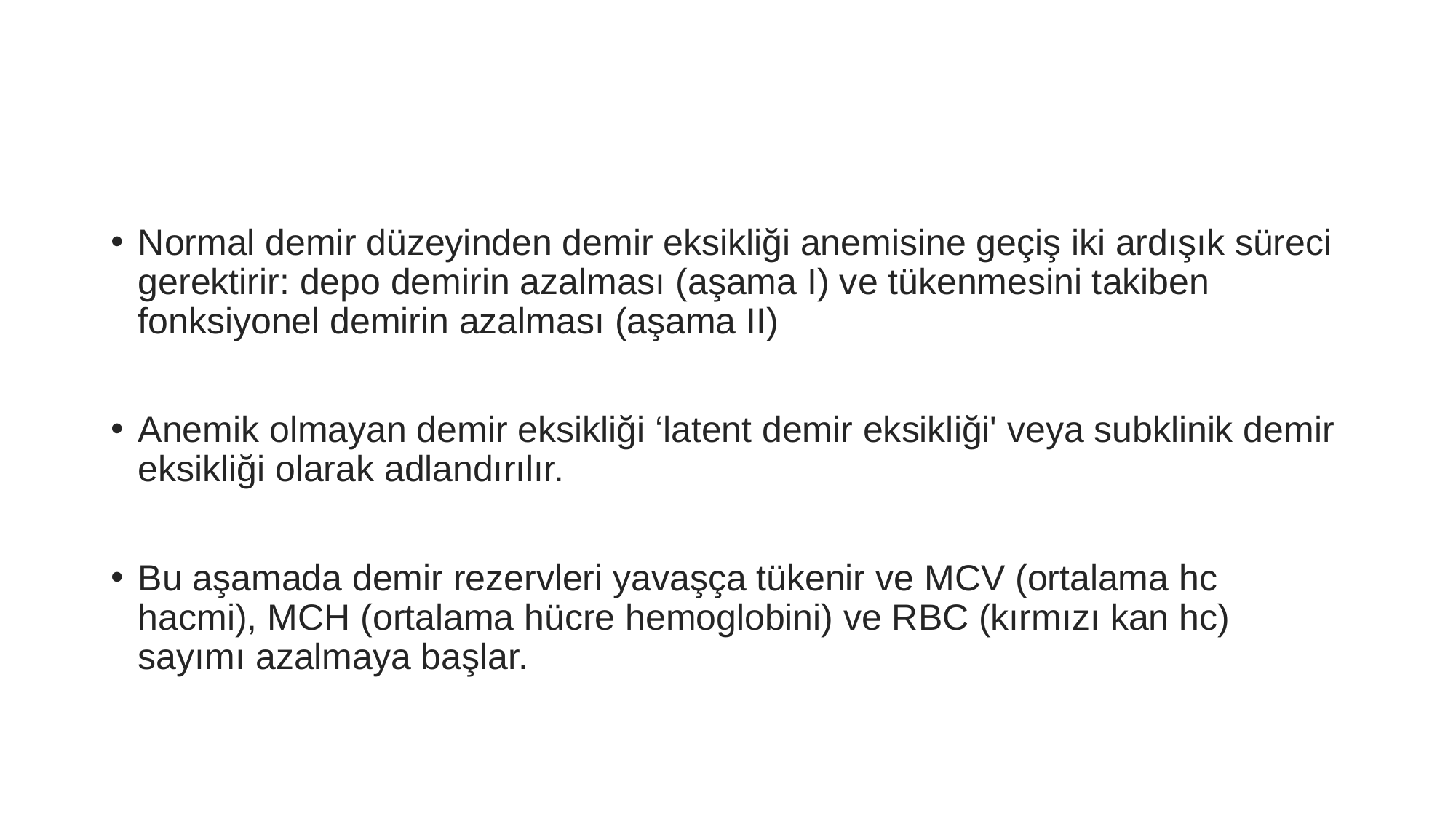

#
Normal demir düzeyinden demir eksikliği anemisine geçiş iki ardışık süreci gerektirir: depo demirin azalması (aşama I) ve tükenmesini takiben fonksiyonel demirin azalması (aşama II)

Anemik olmayan demir eksikliği ‘latent demir eksikliği' veya subklinik demir eksikliği olarak adlandırılır.

Bu aşamada demir rezervleri yavaşça tükenir ve MCV (ortalama hc hacmi), MCH (ortalama hücre hemoglobini) ve RBC (kırmızı kan hc) sayımı azalmaya başlar.